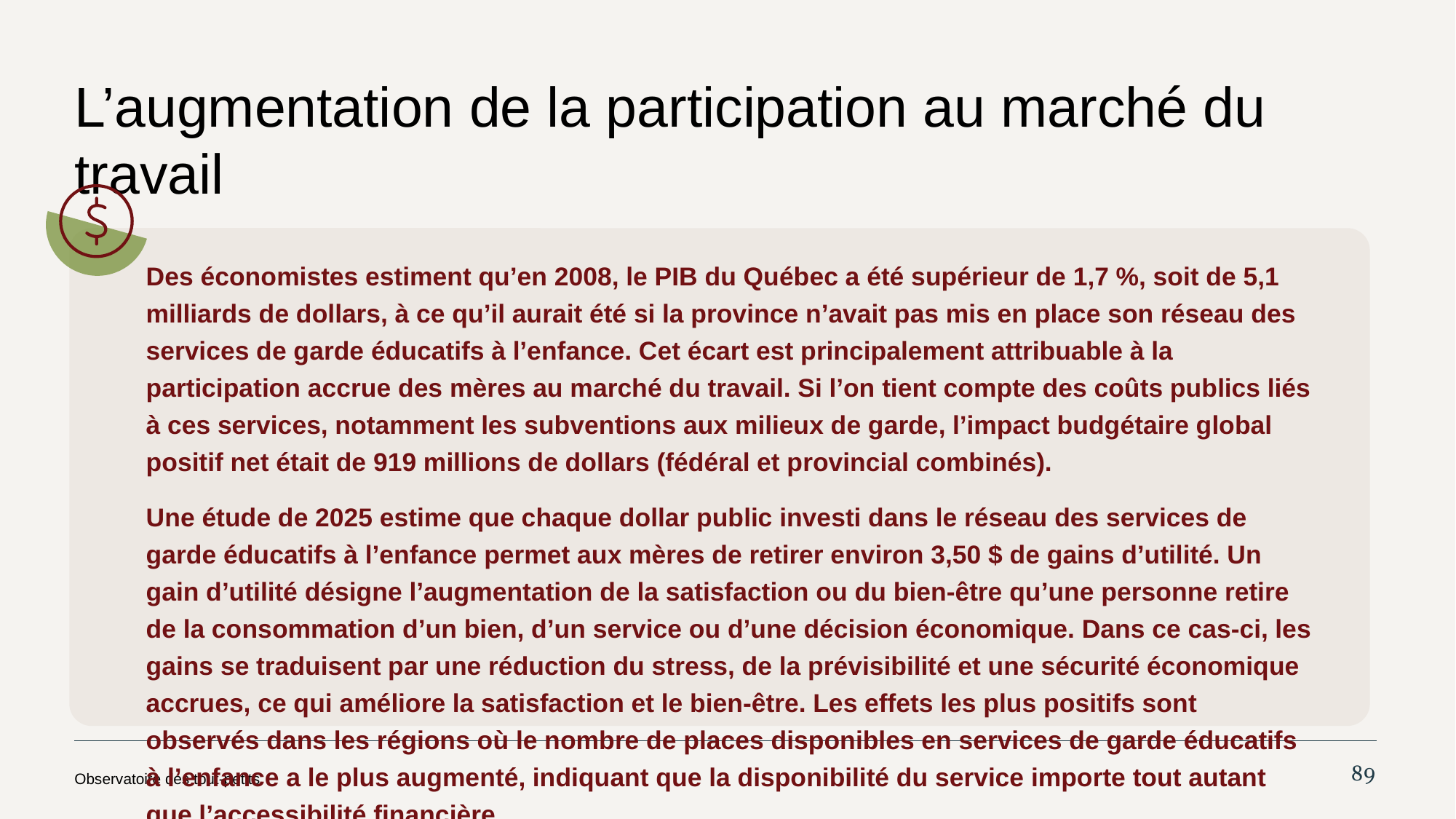

# L’augmentation de la participation au marché du travail

Des économistes estiment qu’en 2008, le PIB du Québec a été supérieur de 1,7 %, soit de 5,1 milliards de dollars, à ce qu’il aurait été si la province n’avait pas mis en place son réseau des services de garde éducatifs à l’enfance. Cet écart est principalement attribuable à la participation accrue des mères au marché du travail. Si l’on tient compte des coûts publics liés à ces services, notamment les subventions aux milieux de garde, l’impact budgétaire global positif net était de 919 millions de dollars (fédéral et provincial combinés).
Une étude de 2025 estime que chaque dollar public investi dans le réseau des services de garde éducatifs à l’enfance permet aux mères de retirer environ 3,50 $ de gains d’utilité. Un gain d’utilité désigne l’augmentation de la satisfaction ou du bien-être qu’une personne retire de la consommation d’un bien, d’un service ou d’une décision économique. Dans ce cas-ci, les gains se traduisent par une réduction du stress, de la prévisibilité et une sécurité économique accrues, ce qui améliore la satisfaction et le bien-être. Les effets les plus positifs sont observés dans les régions où le nombre de places disponibles en services de garde éducatifs à l’enfance a le plus augmenté, indiquant que la disponibilité du service importe tout autant que l’accessibilité financière.

89
Observatoire des tout-petits